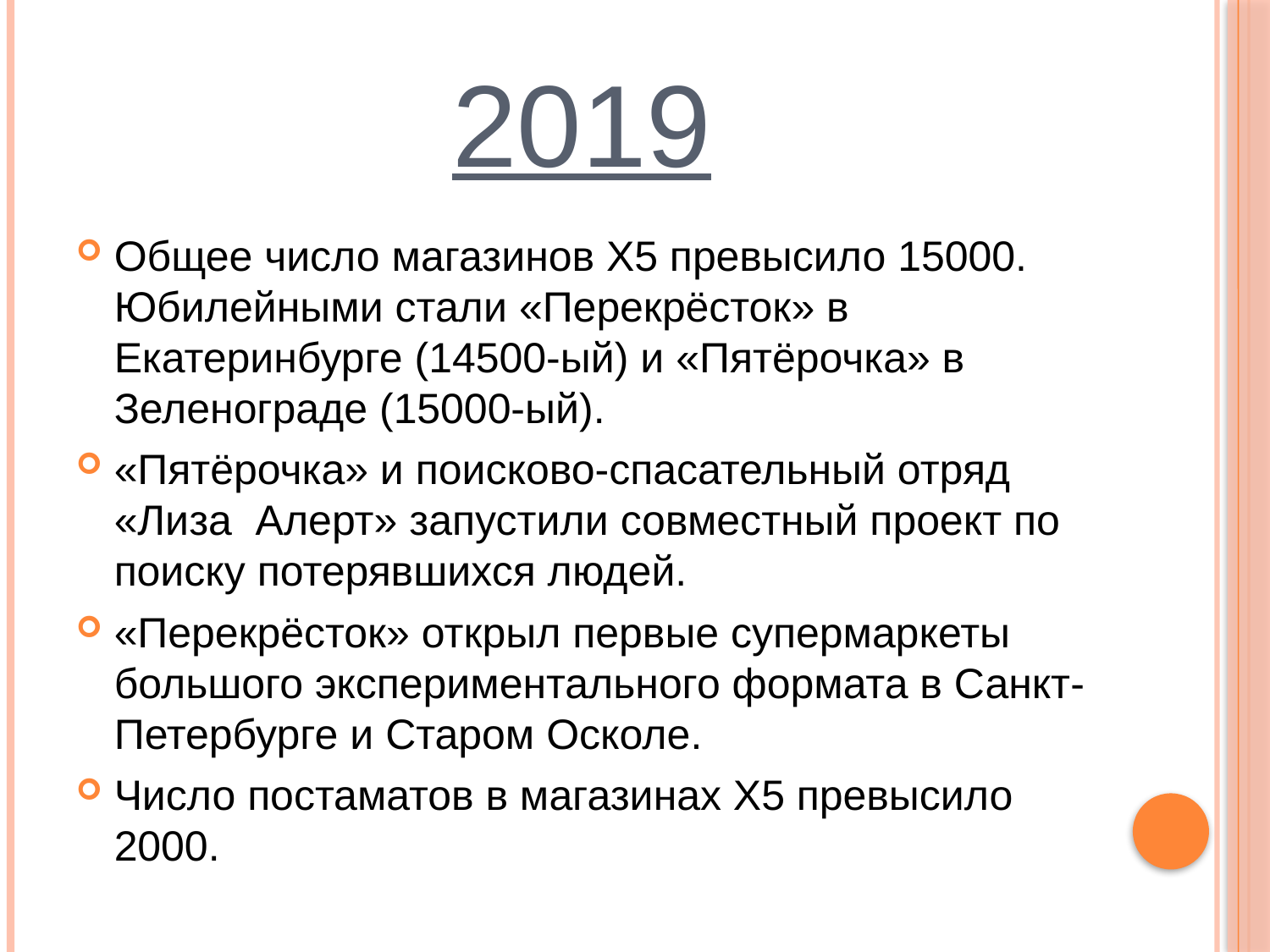

# 2019
Общее число магазинов Х5 превысило 15000.  Юбилейными стали «Перекрёсток» в Екатеринбурге (14500-ый) и «Пятёрочка» в Зеленограде (15000-ый).
«Пятёрочка» и поисково-спасательный отряд «Лиза  Алерт» запустили совместный проект по поиску потерявшихся людей.
«Перекрёсток» открыл первые супермаркеты большого экспериментального формата в Санкт-Петербурге и Старом Осколе.
Число постаматов в магазинах Х5 превысило 2000.